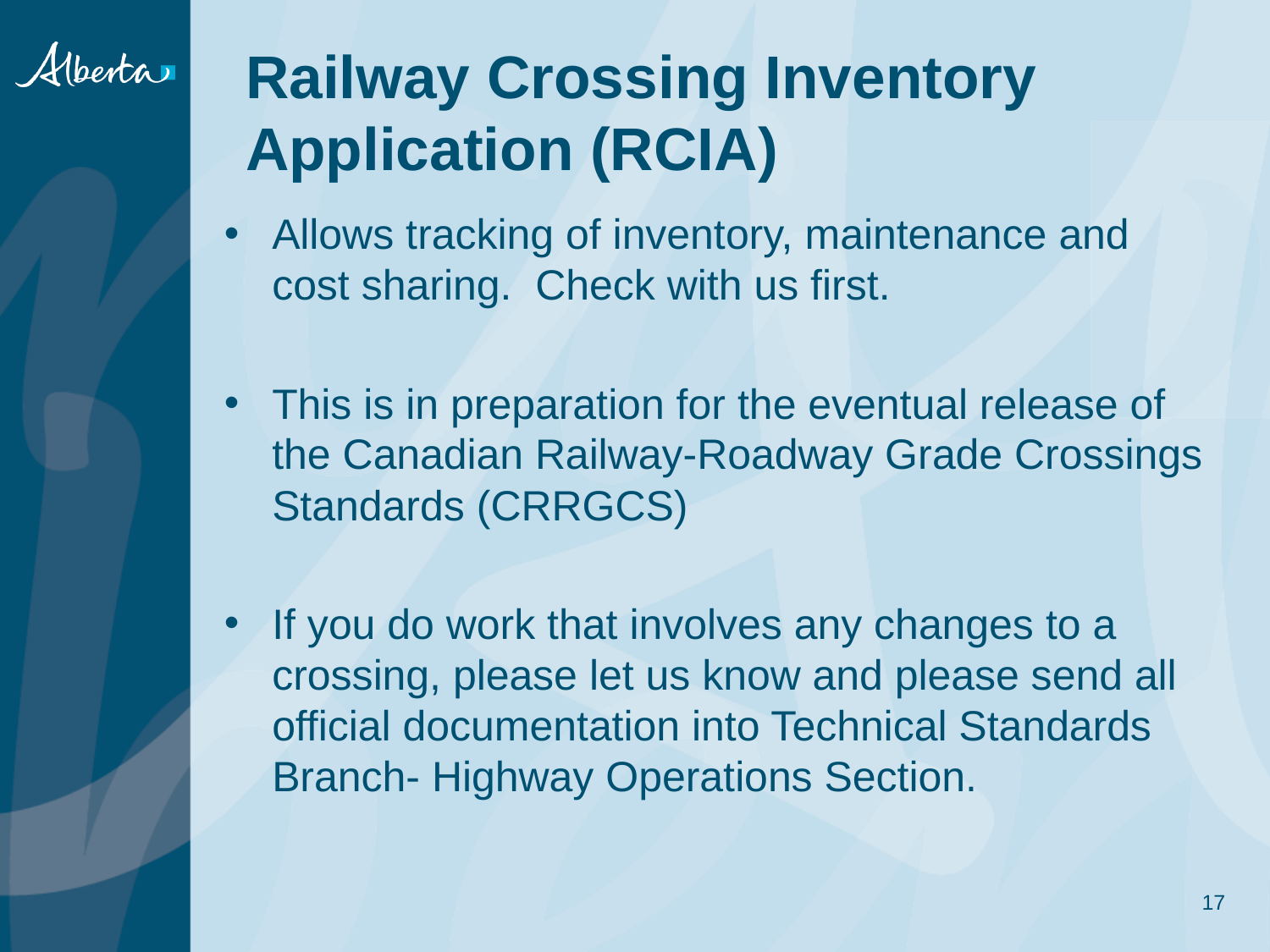

# Railway Crossing Inventory Application (RCIA)
Allows tracking of inventory, maintenance and cost sharing.  Check with us first.

This is in preparation for the eventual release of the Canadian Railway-Roadway Grade Crossings Standards (CRRGCS)

If you do work that involves any changes to a crossing, please let us know and please send all official documentation into Technical Standards Branch- Highway Operations Section.

17